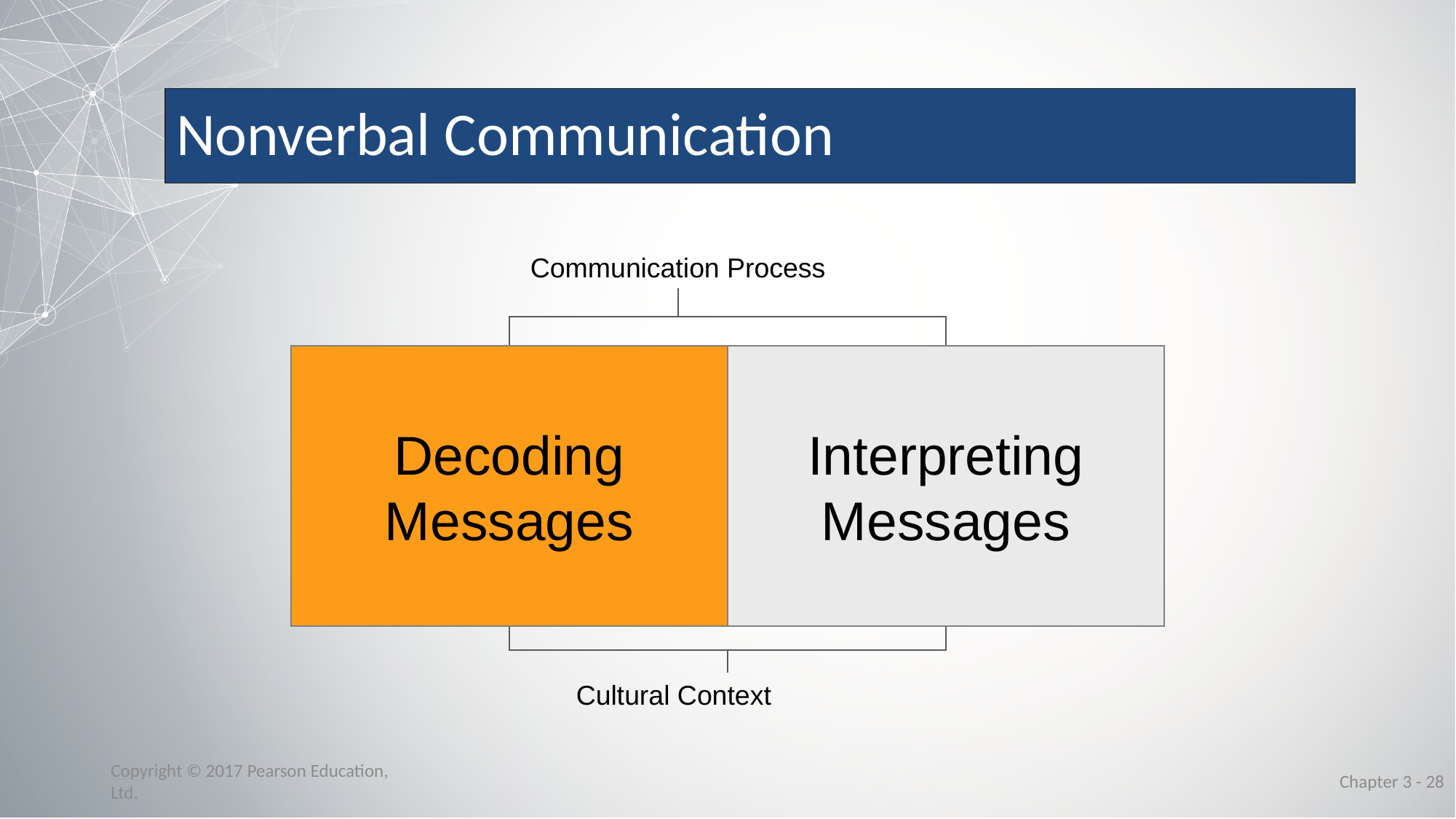

# Nonverbal Communication
Communication Process
Decoding
Messages
Interpreting
Messages
Cultural Context

Copyright © 2017 Pearson Education, Ltd.
Chapter 3 - 28